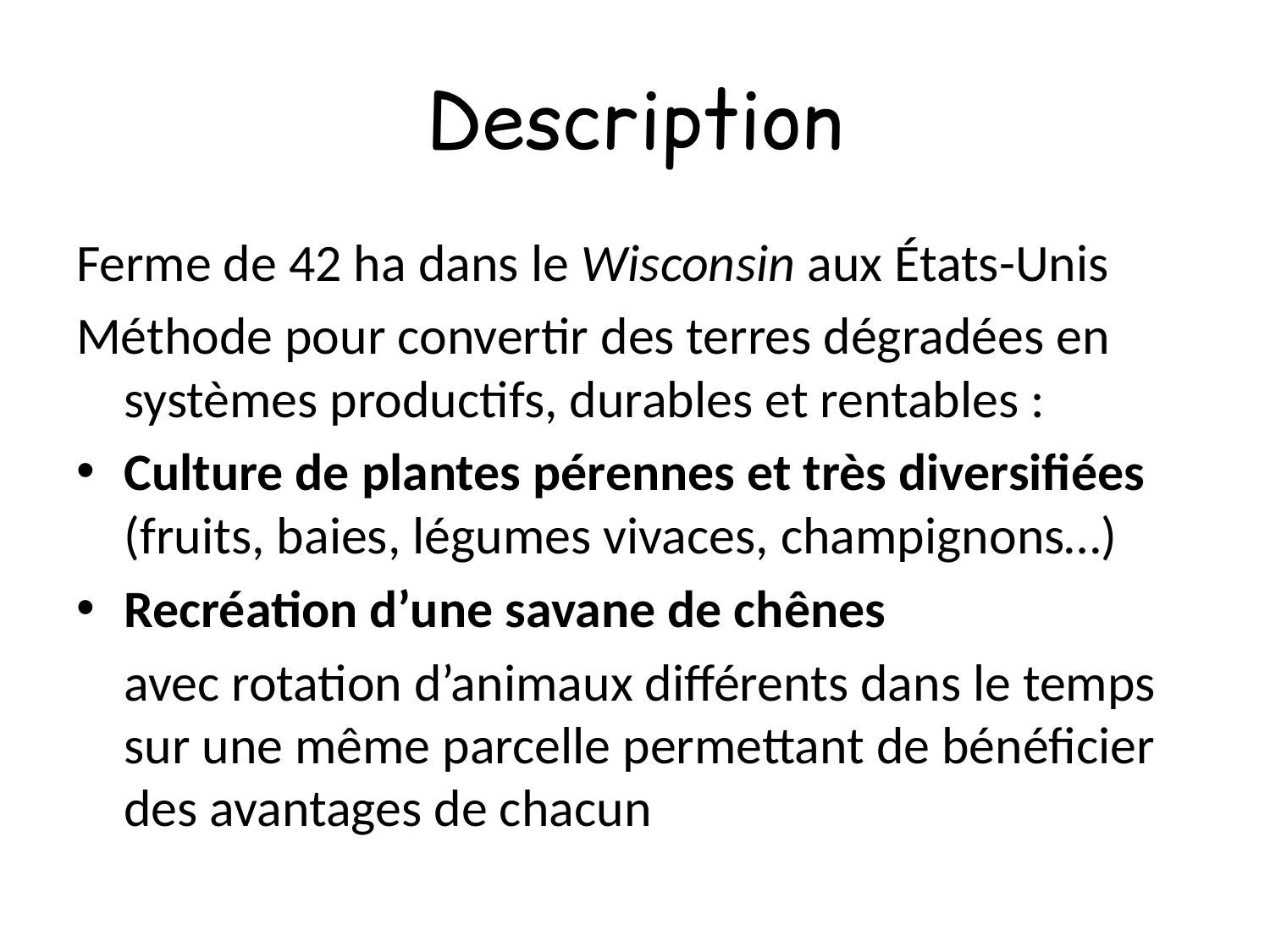

# Description
Ferme de 42 ha dans le Wisconsin aux États-Unis
Méthode pour convertir des terres dégradées en systèmes productifs, durables et rentables :
Culture de plantes pérennes et très diversifiées (fruits, baies, légumes vivaces, champignons…)
Recréation d’une savane de chênes
	avec rotation d’animaux différents dans le temps sur une même parcelle permettant de bénéficier des avantages de chacun